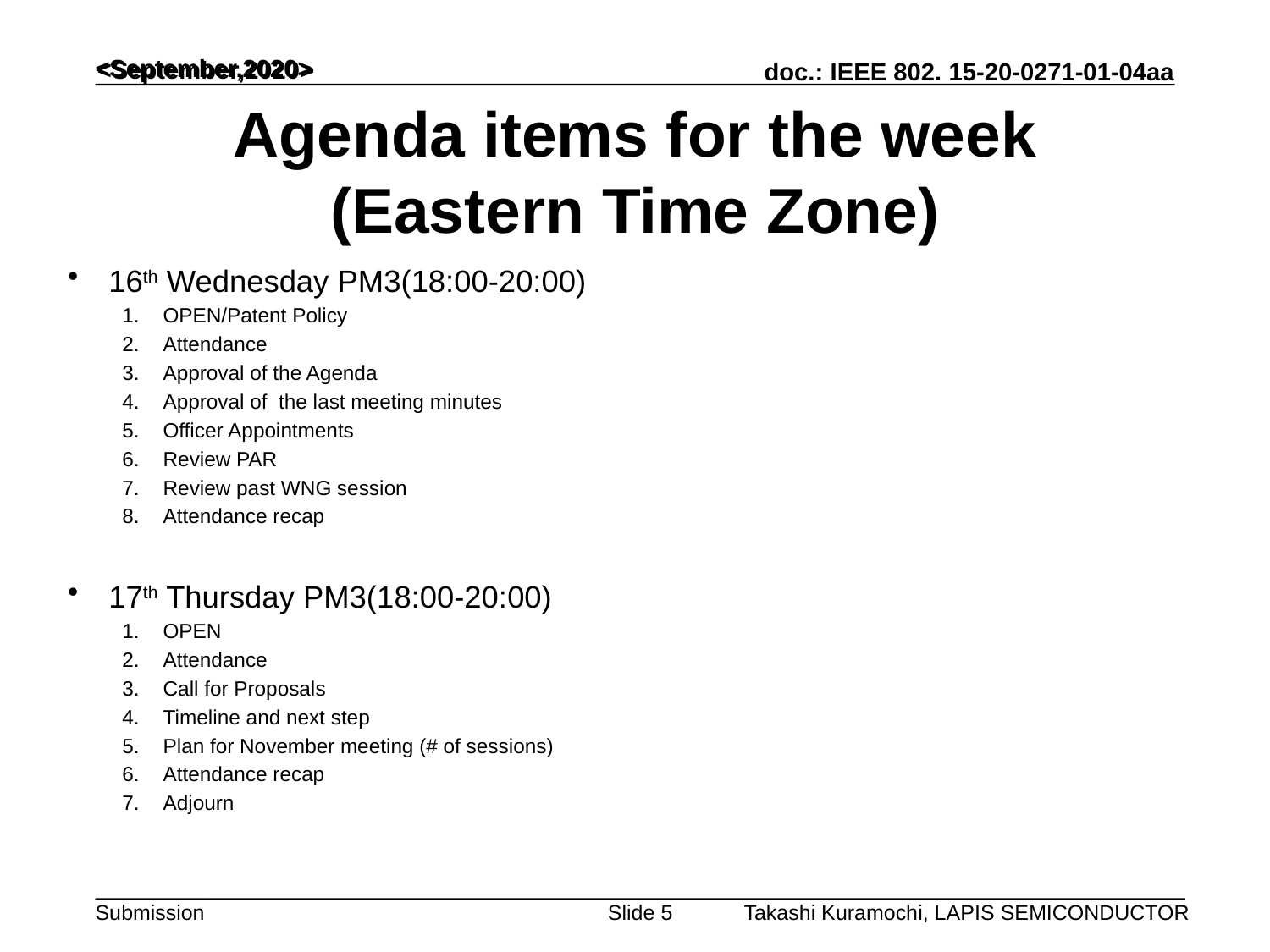

<September,2020>
# Agenda items for the week (Eastern Time Zone)
16th Wednesday PM3(18:00-20:00)
OPEN/Patent Policy
Attendance
Approval of the Agenda
Approval of  the last meeting minutes
Officer Appointments
Review PAR
Review past WNG session
Attendance recap

17th Thursday PM3(18:00-20:00)
OPEN
Attendance
Call for Proposals
Timeline and next step
Plan for November meeting (# of sessions)
Attendance recap
Adjourn

Takashi Kuramochi, LAPIS SEMICONDUCTOR
Slide 5